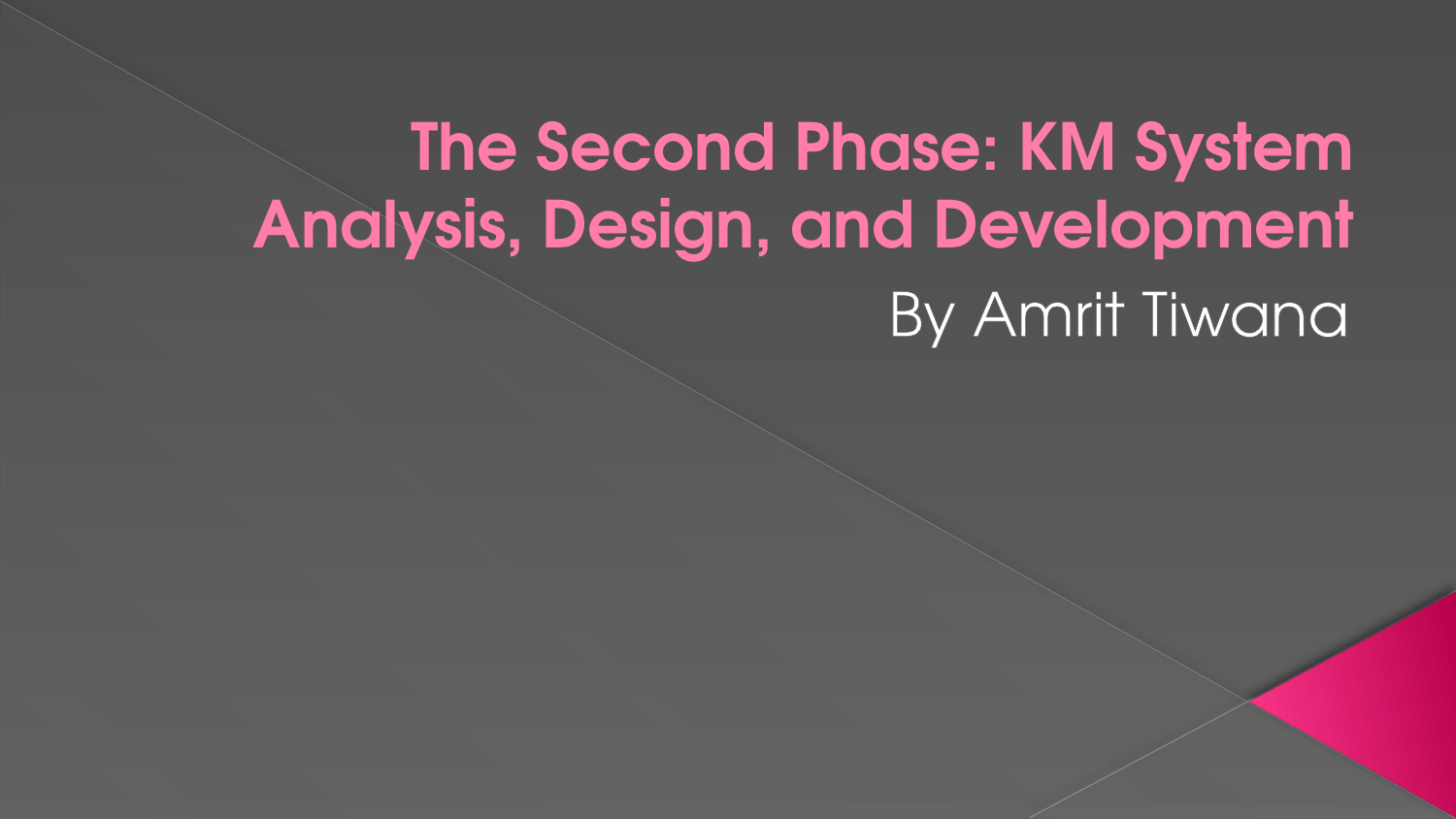

# The Second Phase: KM System Analysis, Design, and Development
By Amrit Tiwana